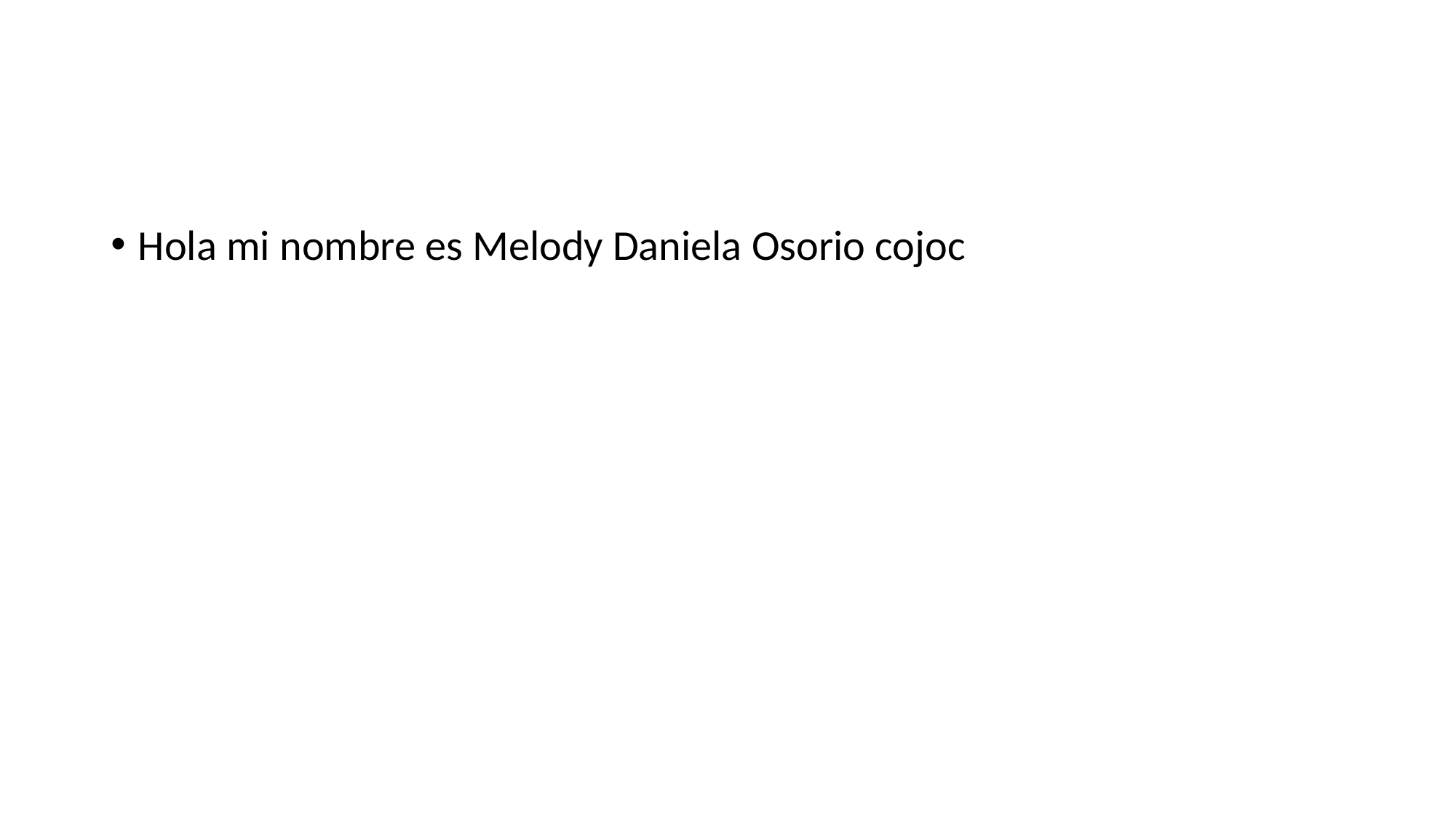

#
Hola mi nombre es Melody Daniela Osorio cojoc